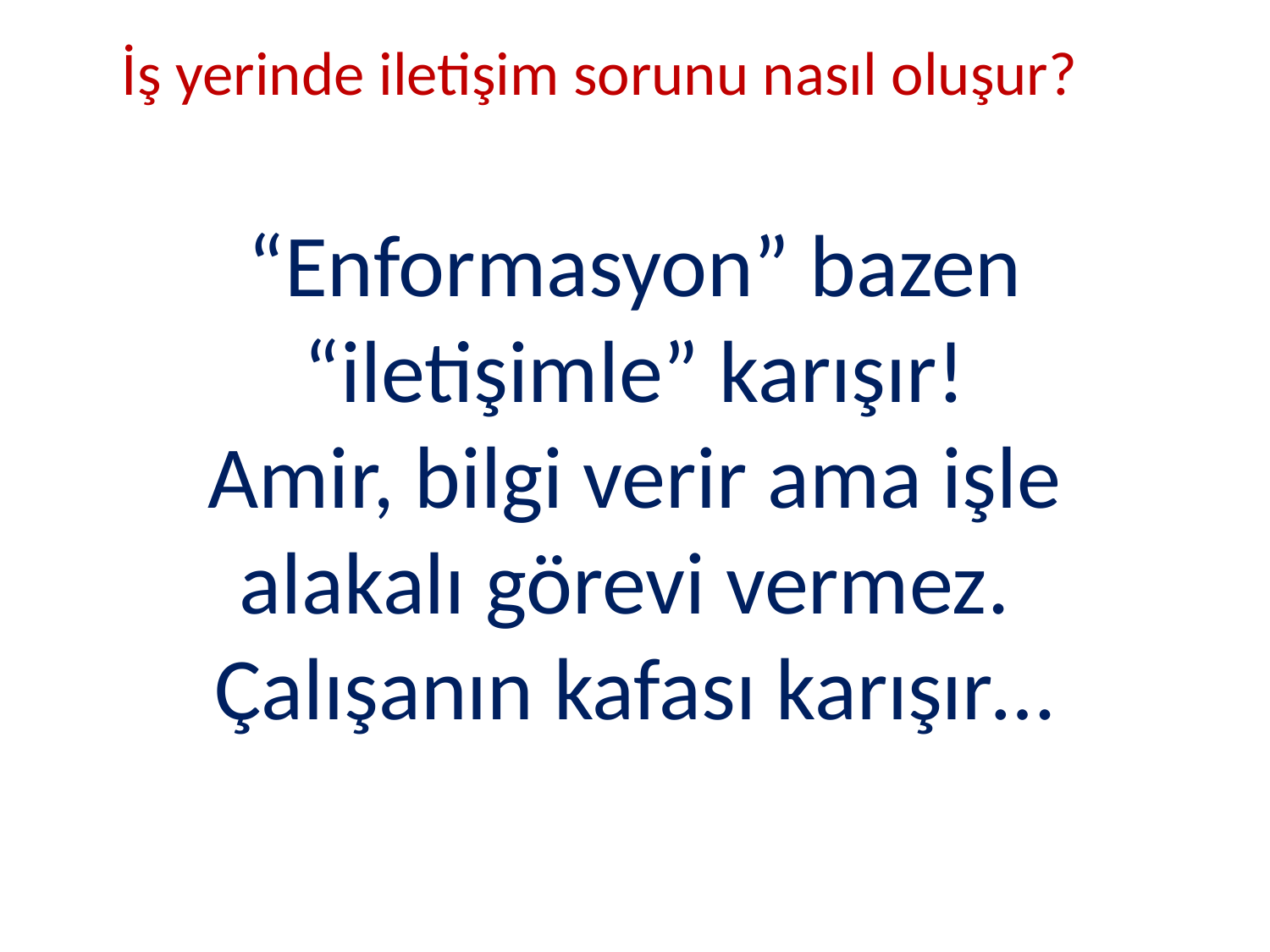

İş yerinde iletişim sorunu nasıl oluşur?
“Enformasyon” bazen “iletişimle” karışır!
Amir, bilgi verir ama işle alakalı görevi vermez.
Çalışanın kafası karışır…